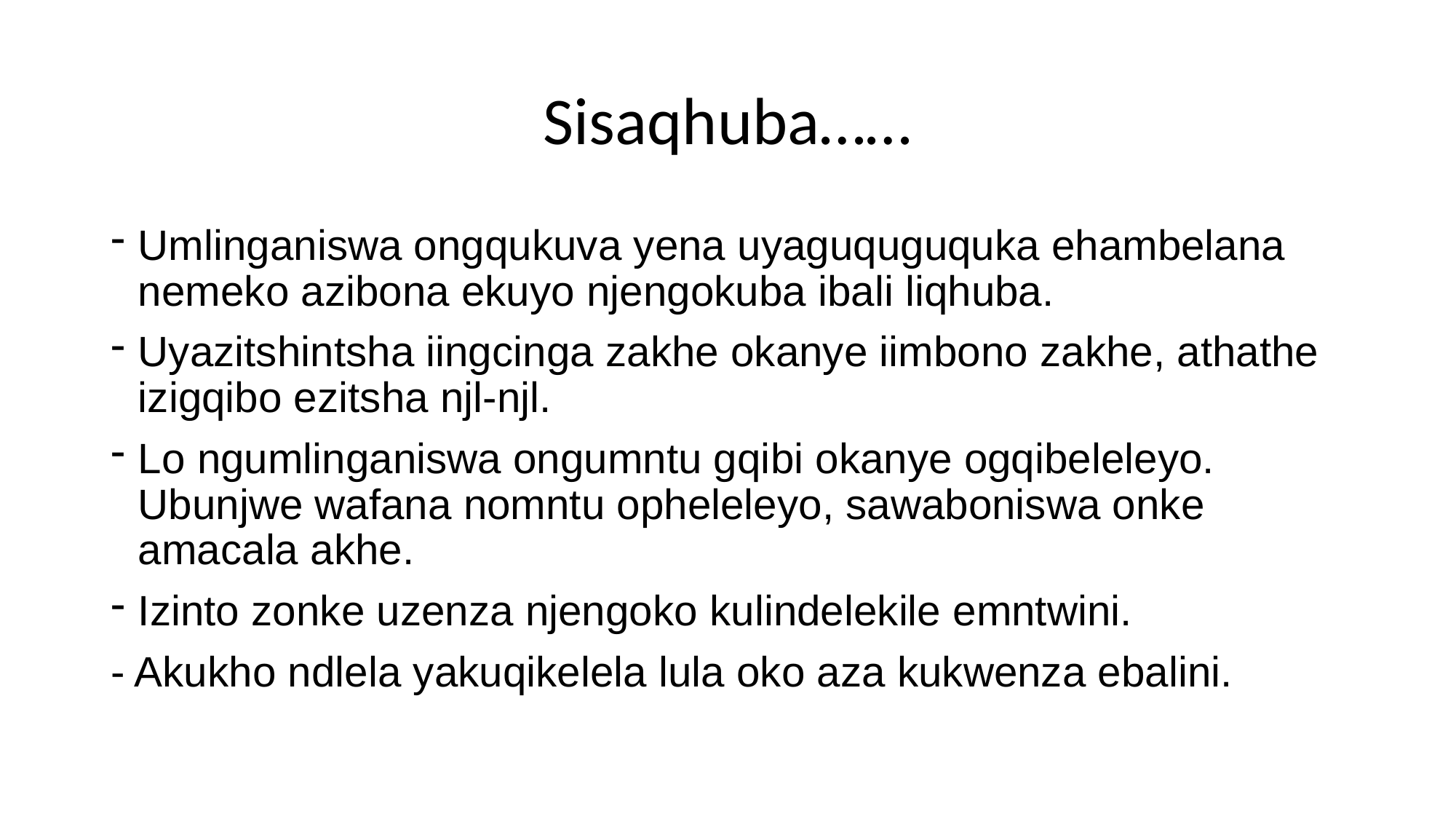

# Sisaqhuba……
Umlinganiswa ongqukuva yena uyaguquguquka ehambelana nemeko azibona ekuyo njengokuba ibali liqhuba.
Uyazitshintsha iingcinga zakhe okanye iimbono zakhe, athathe izigqibo ezitsha njl-njl.
Lo ngumlinganiswa ongumntu gqibi okanye ogqibeleleyo. Ubunjwe wafana nomntu opheleleyo, sawaboniswa onke amacala akhe.
Izinto zonke uzenza njengoko kulindelekile emntwini.
- Akukho ndlela yakuqikelela lula oko aza kukwenza ebalini.